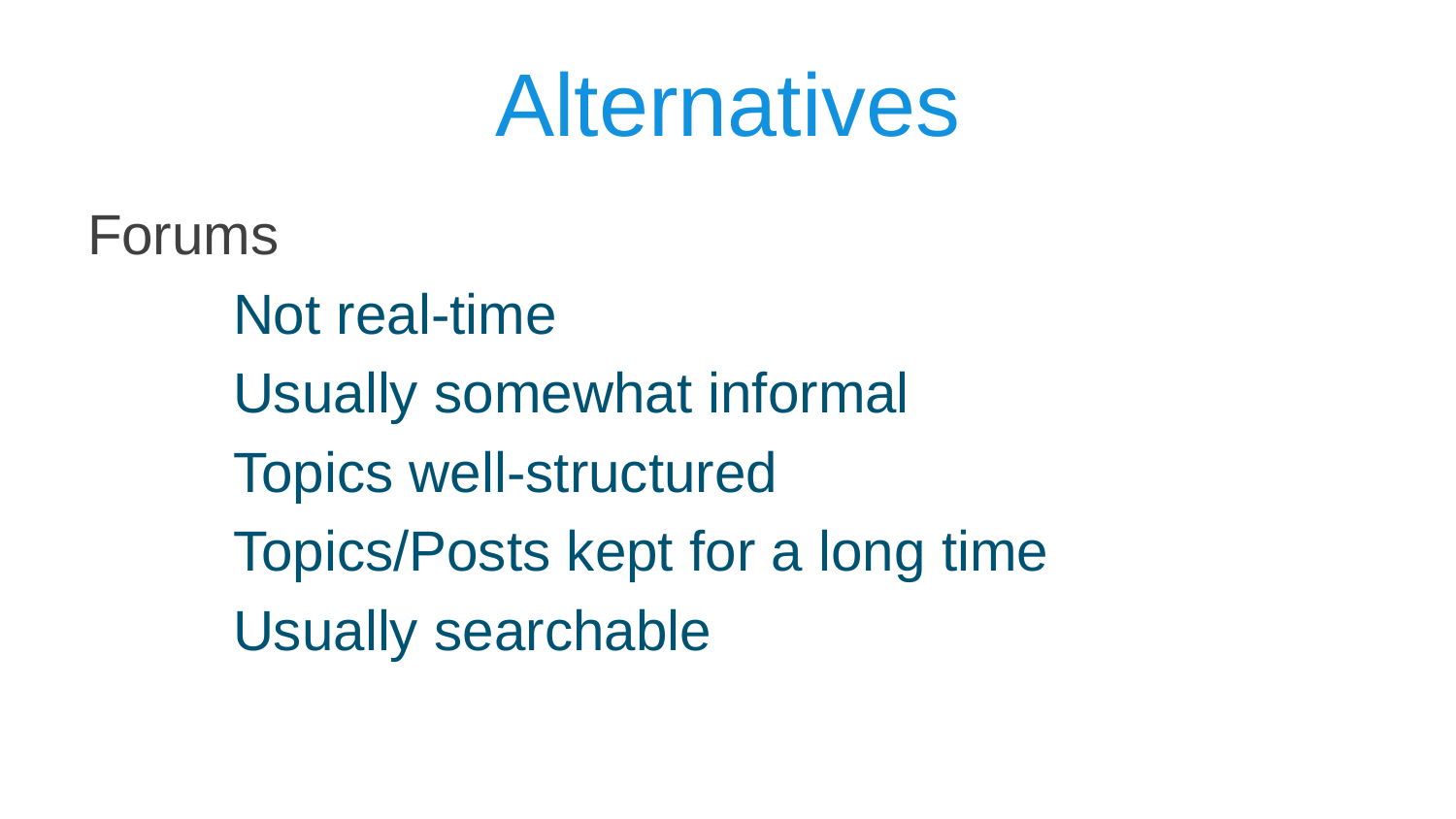

# Alternatives
Forums
	Not real-time
	Usually somewhat informal
	Topics well-structured
	Topics/Posts kept for a long time
	Usually searchable